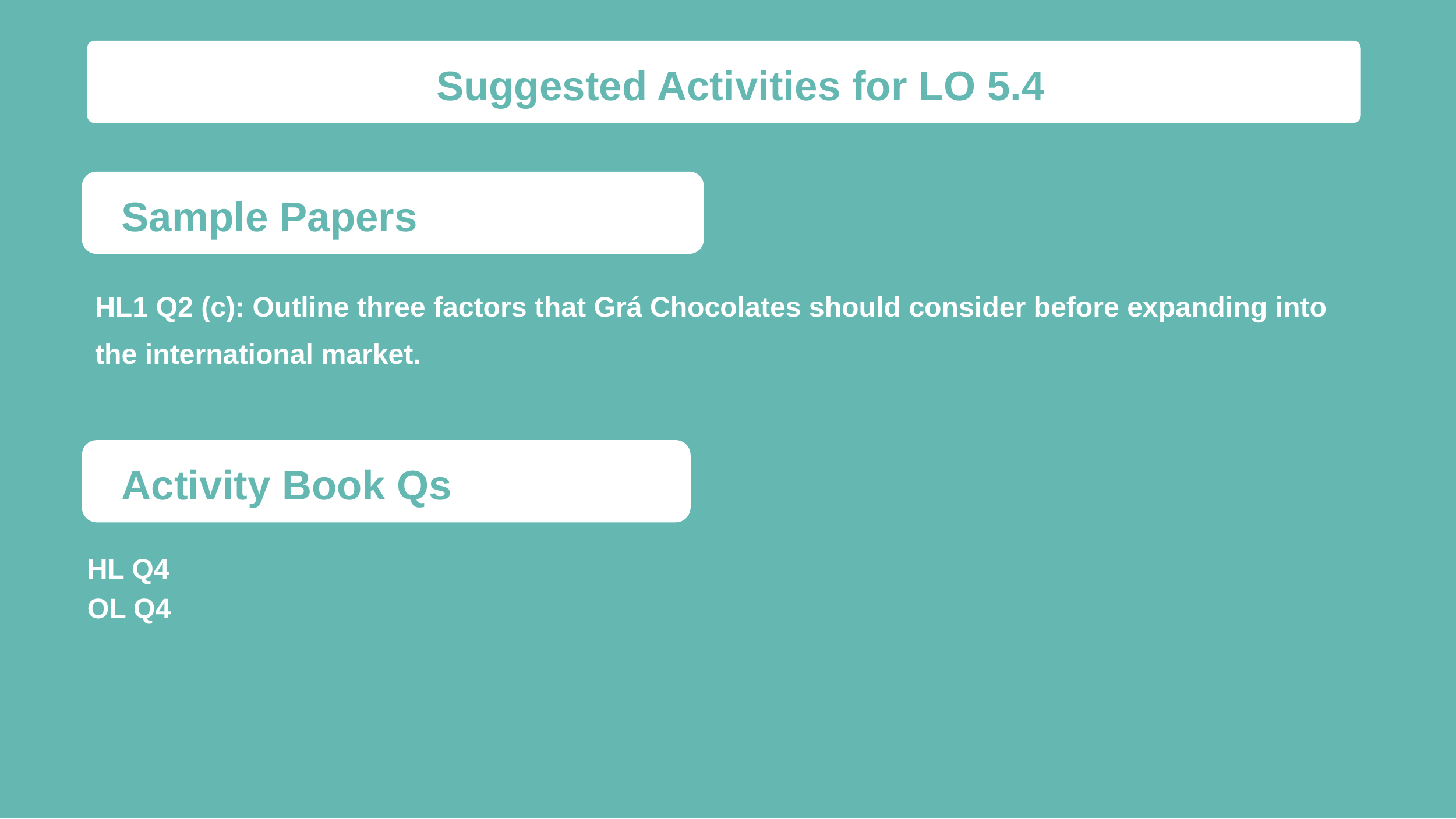

Suggested Activities for LO 5.4

Sample Papers
HL1 Q2 (c): Outline three factors that Grá Chocolates should consider before expanding into the international market.

Activity Book Qs
HL Q4
OL Q4